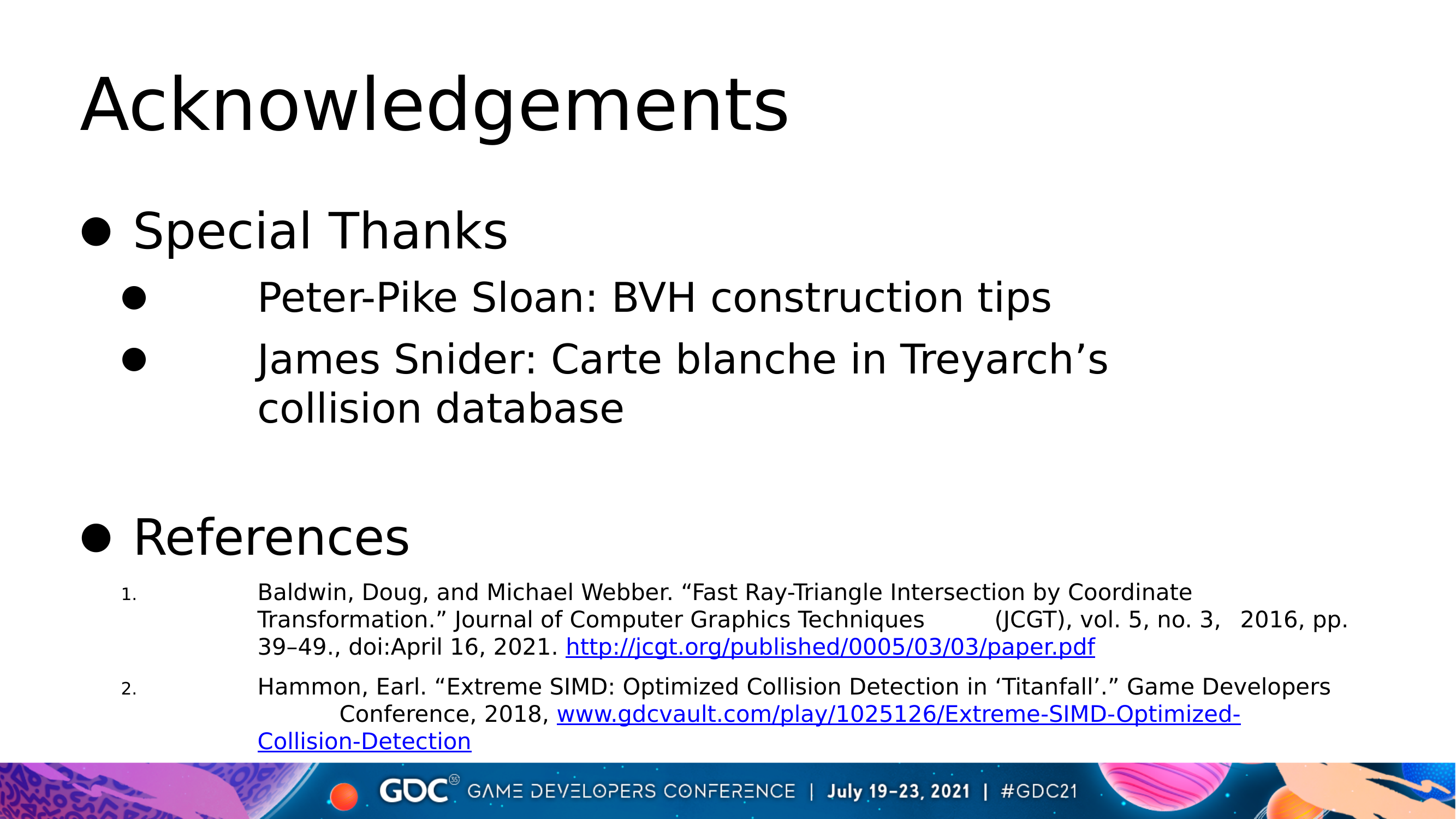

# Acknowledgements
Special Thanks
Peter-Pike Sloan: BVH construction tips
James Snider: Carte blanche in Treyarch’s 			   collision database

References
Baldwin, Doug, and Michael Webber. “Fast Ray-Triangle Intersection by Coordinate 	Transformation.” Journal of Computer Graphics Techniques 	(JCGT), vol. 5, no. 3, 	2016, pp. 39–49., doi:April 16, 2021. http://jcgt.org/published/0005/03/03/paper.pdf
Hammon, Earl. “Extreme SIMD: Optimized Collision Detection in ‘Titanfall’.” Game Developers 	Conference, 2018, www.gdcvault.com/play/1025126/Extreme-SIMD-Optimized-	Collision-Detection